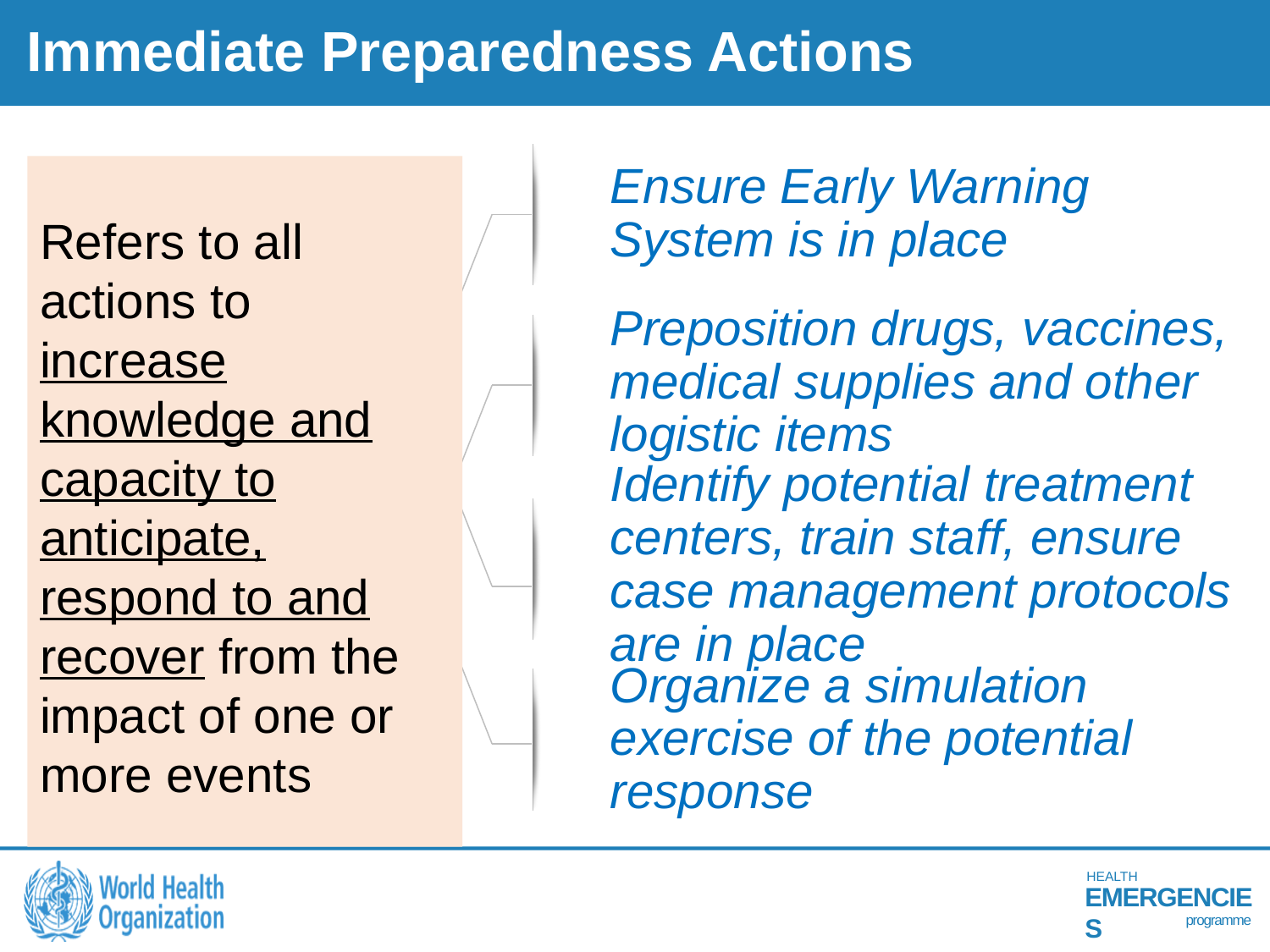

Immediate Preparedness Actions
Ensure Early Warning System is in place

Refers to all actions to increase knowledge and capacity to anticipate, respond to and recover from the impact of one or more events

Preposition drugs, vaccines, medical supplies and other logistic items
Identify potential treatment centers, train staff, ensure case management protocols are in place
Organize a simulation exercise of the potential response